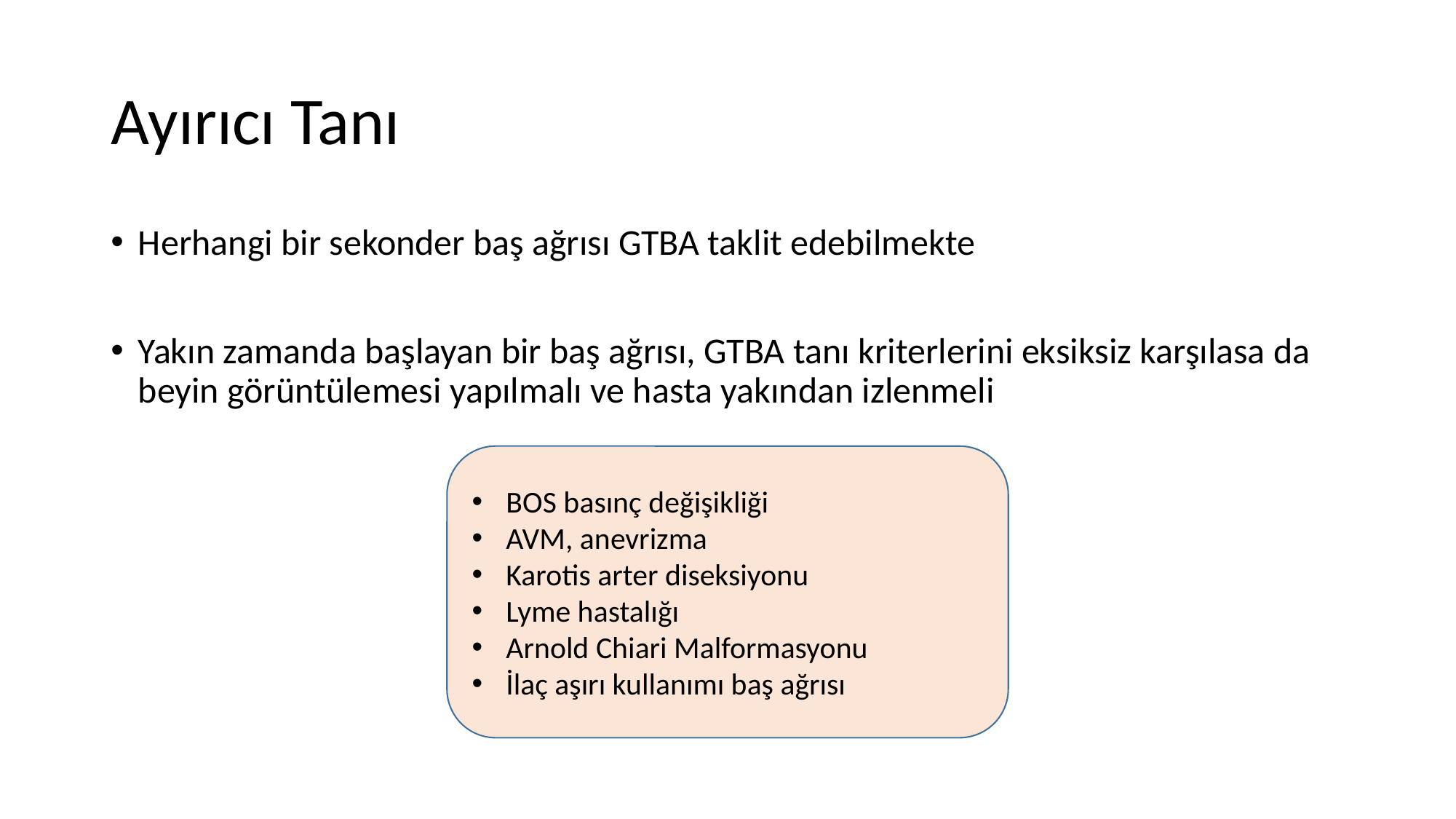

# Ayırıcı Tanı
Herhangi bir sekonder baş ağrısı GTBA taklit edebilmekte

Yakın zamanda başlayan bir baş ağrısı, GTBA tanı kriterlerini eksiksiz karşılasa da beyin görüntülemesi yapılmalı ve hasta yakından izlenmeli
BOS basınç değişikliği
AVM, anevrizma
Karotis arter diseksiyonu
Lyme hastalığı
Arnold Chiari Malformasyonu
İlaç aşırı kullanımı baş ağrısı